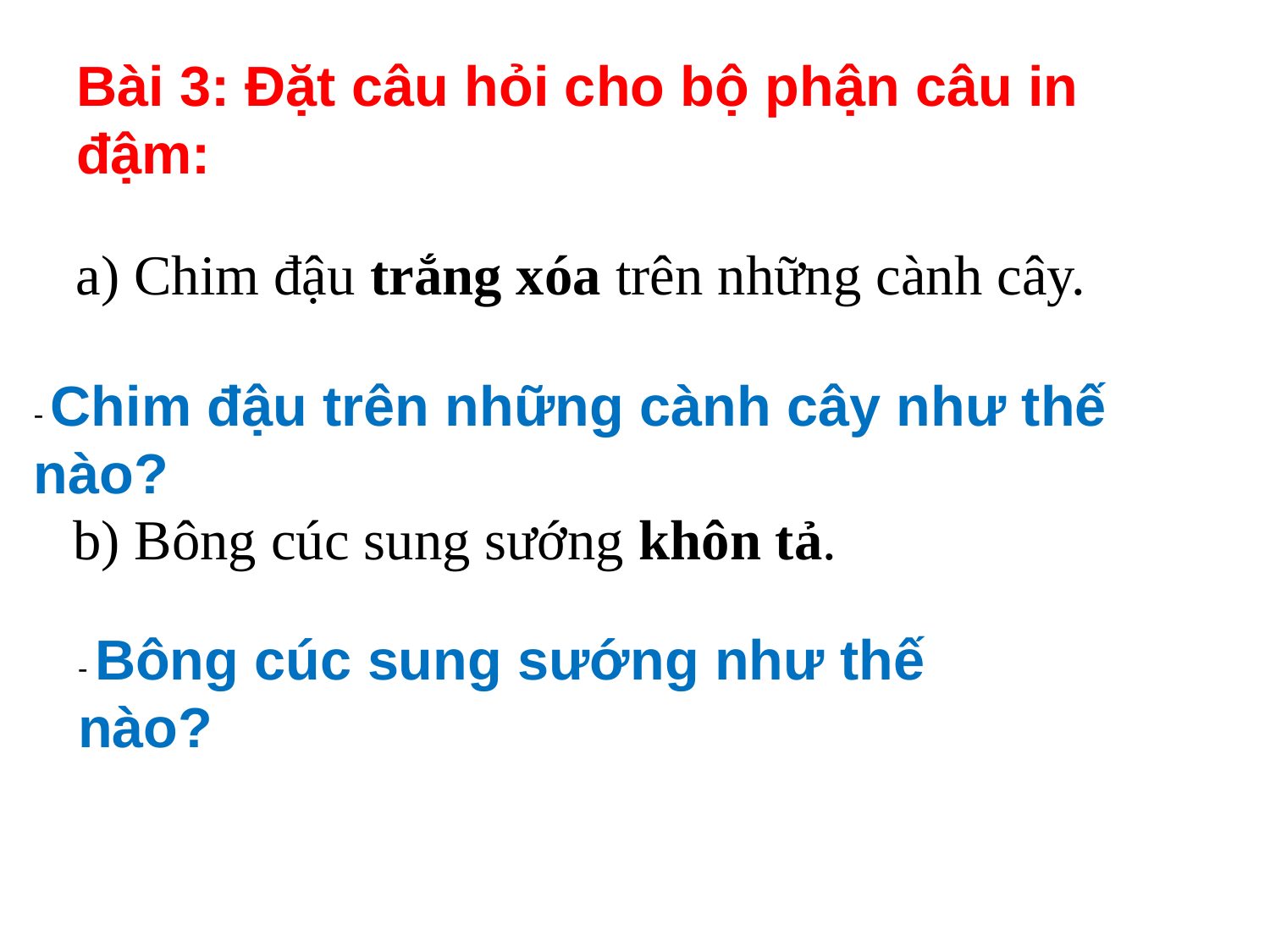

# Bài 3: Đặt câu hỏi cho bộ phận câu in đậm:
a) Chim đậu trắng xóa trên những cành cây.
- Chim đậu trên những cành cây như thế nào?
b) Bông cúc sung sướng khôn tả.
- Bông cúc sung sướng như thế nào?